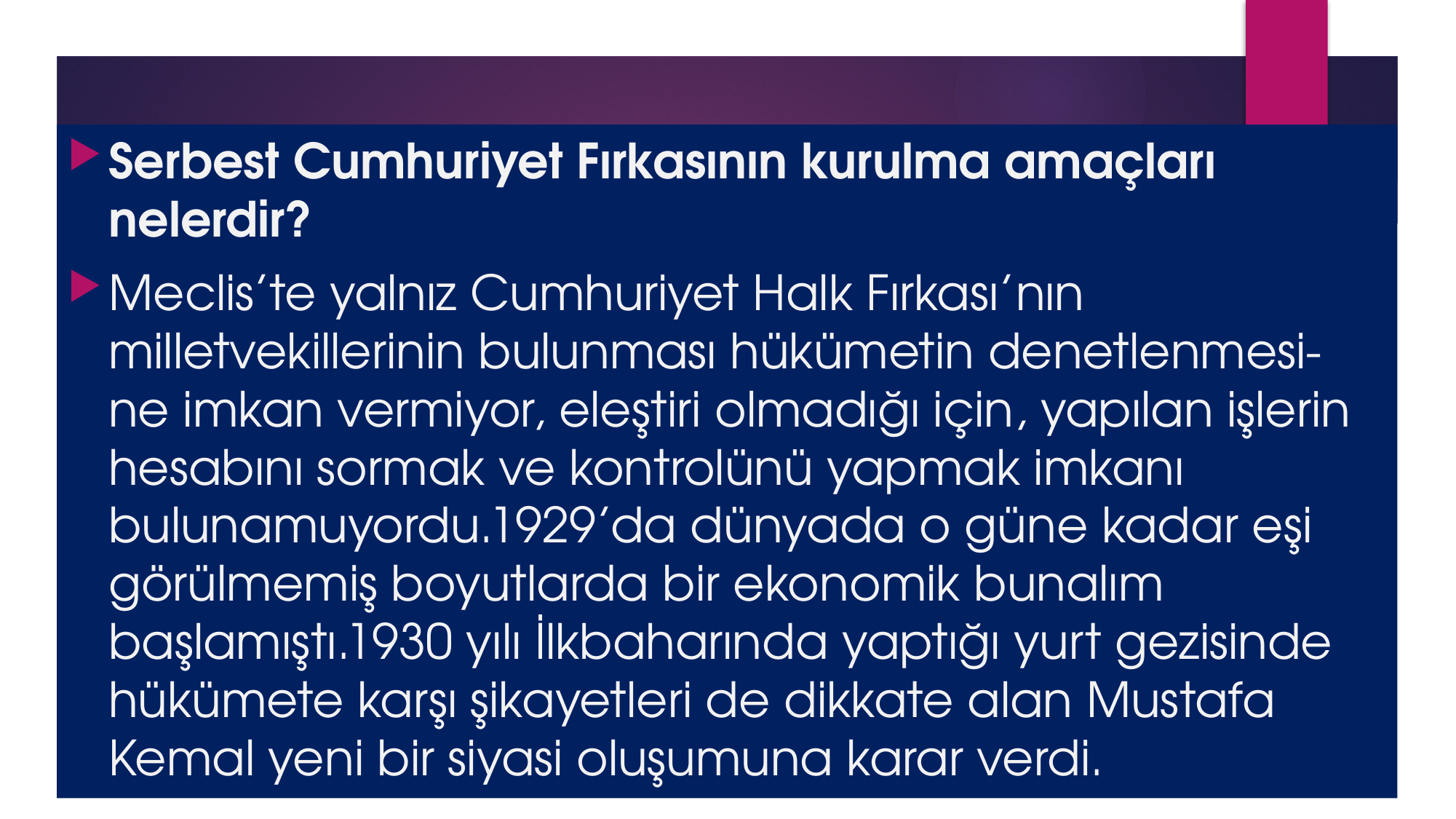

Serbest Cumhuriyet Fırkasının kurulma amaçları nelerdir?
Meclis’te yalnız Cumhuriyet Halk Fırkası’nın milletvekillerinin bulunması hükümetin denetlenmesi- ne imkan vermiyor, eleştiri olmadığı için, yapılan işlerin hesabını sormak ve kontrolünü yapmak imkanı bulunamuyordu.1929’da dünyada o güne kadar eşi görülmemiş boyutlarda bir ekonomik bunalım başlamıştı.1930 yılı İlkbaharında yaptığı yurt gezisinde hükümete karşı şikayetleri de dikkate alan Mustafa Kemal yeni bir siyasi oluşumuna karar verdi.